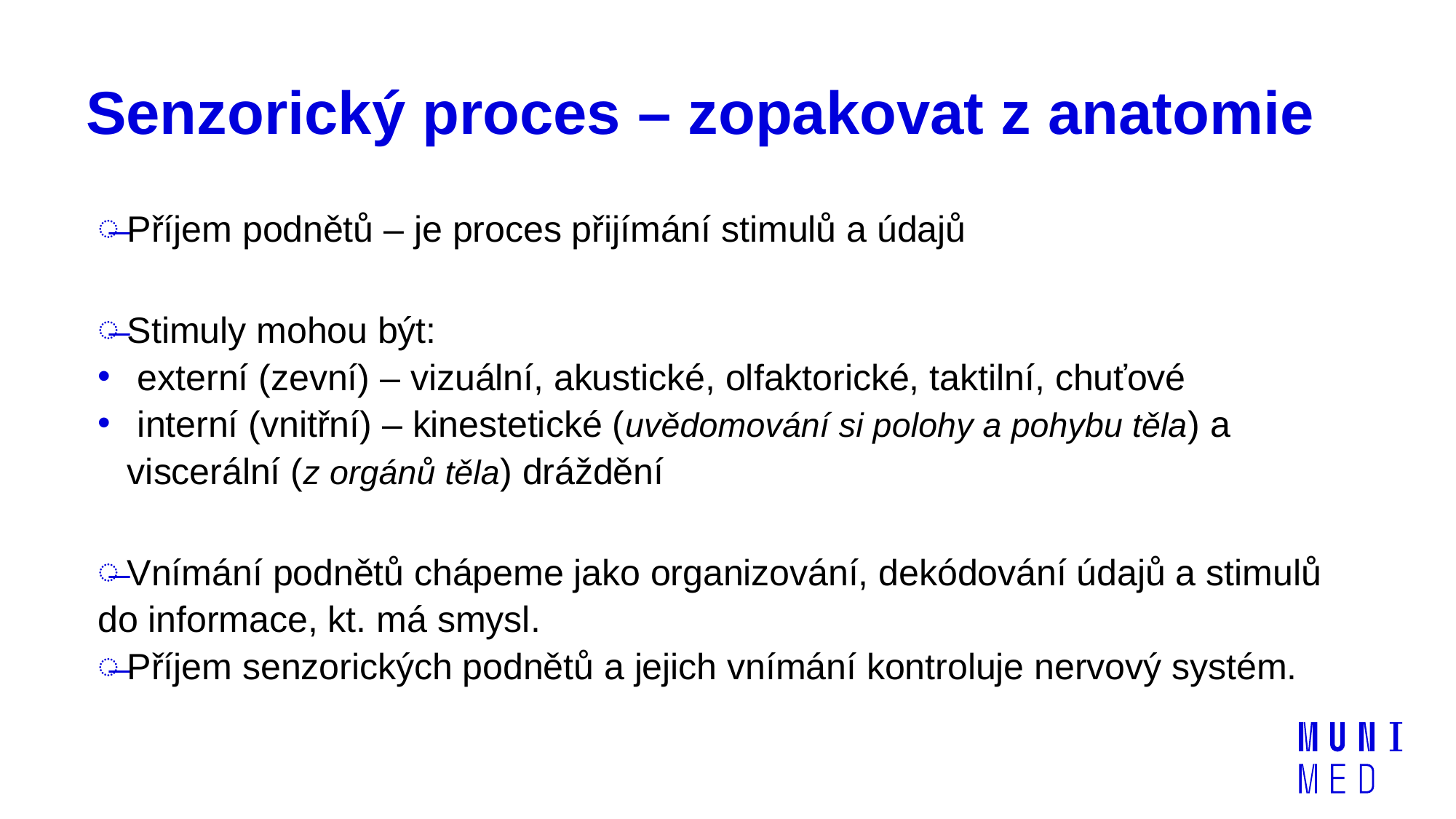

# Senzorický proces – zopakovat z anatomie
Příjem podnětů – je proces přijímání stimulů a údajů

Stimuly mohou být:
 externí (zevní) – vizuální, akustické, olfaktorické, taktilní, chuťové
 interní (vnitřní) – kinestetické (uvědomování si polohy a pohybu těla) a viscerální (z orgánů těla) dráždění

Vnímání podnětů chápeme jako organizování, dekódování údajů a stimulů
do informace, kt. má smysl.
Příjem senzorických podnětů a jejich vnímání kontroluje nervový systém.